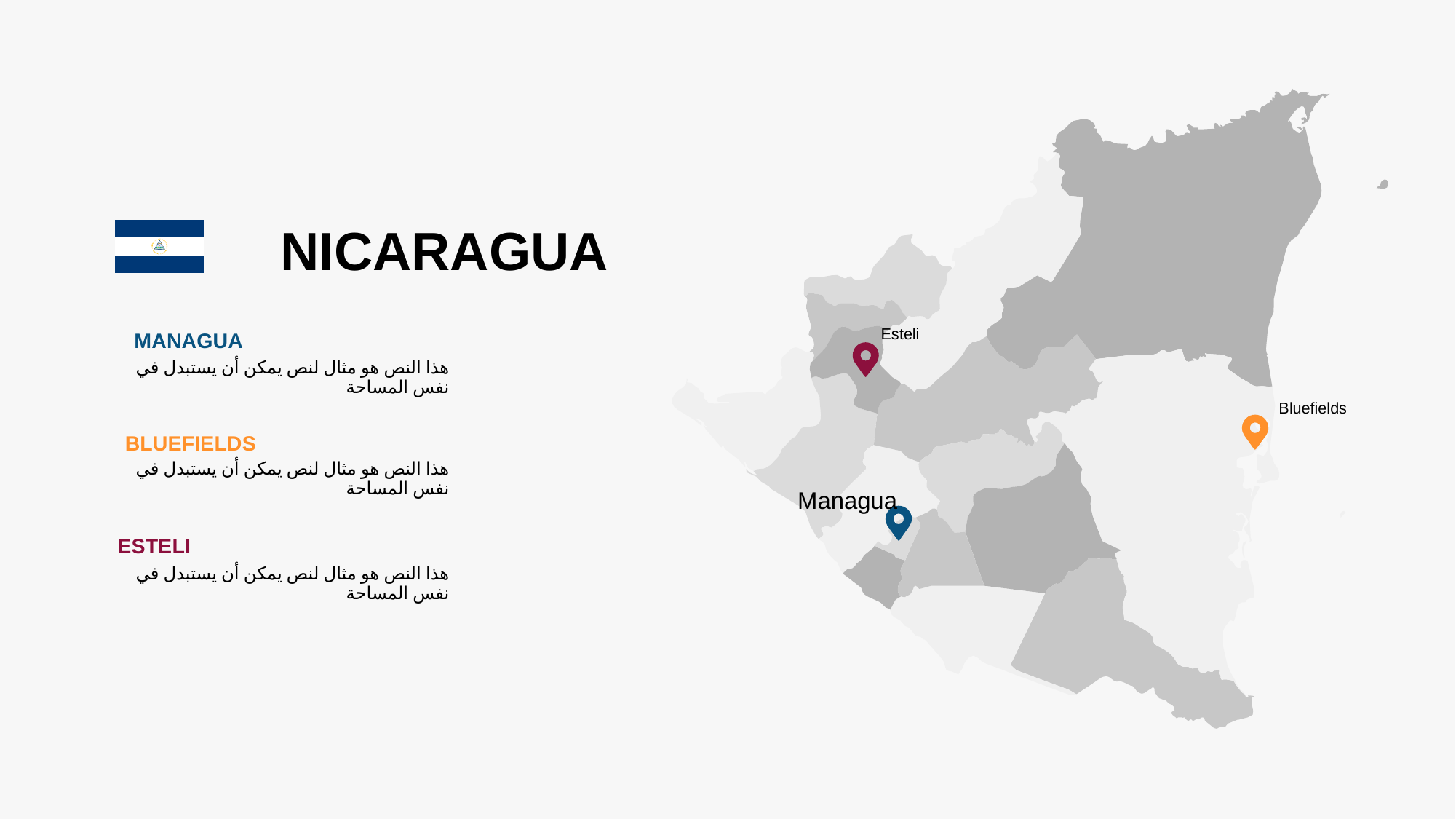

Esteli

Bluefields

Managua

NICARAGUA

MANAGUA
هذا النص هو مثال لنص يمكن أن يستبدل في نفس المساحة
BLUEFIELDS
هذا النص هو مثال لنص يمكن أن يستبدل في نفس المساحة
ESTELI
هذا النص هو مثال لنص يمكن أن يستبدل في نفس المساحة